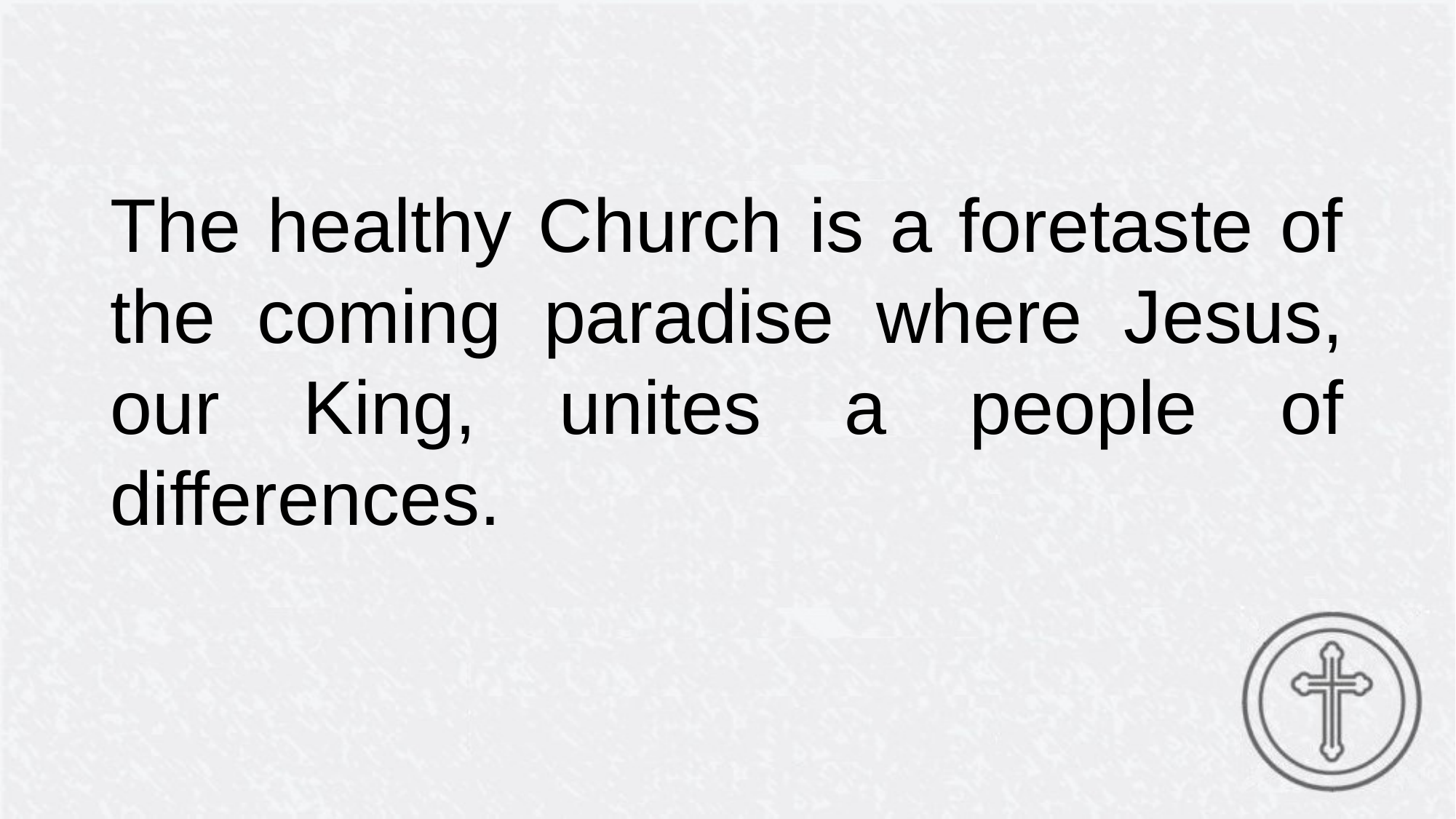

The healthy Church is a foretaste of the coming paradise where Jesus, our King, unites a people of differences.